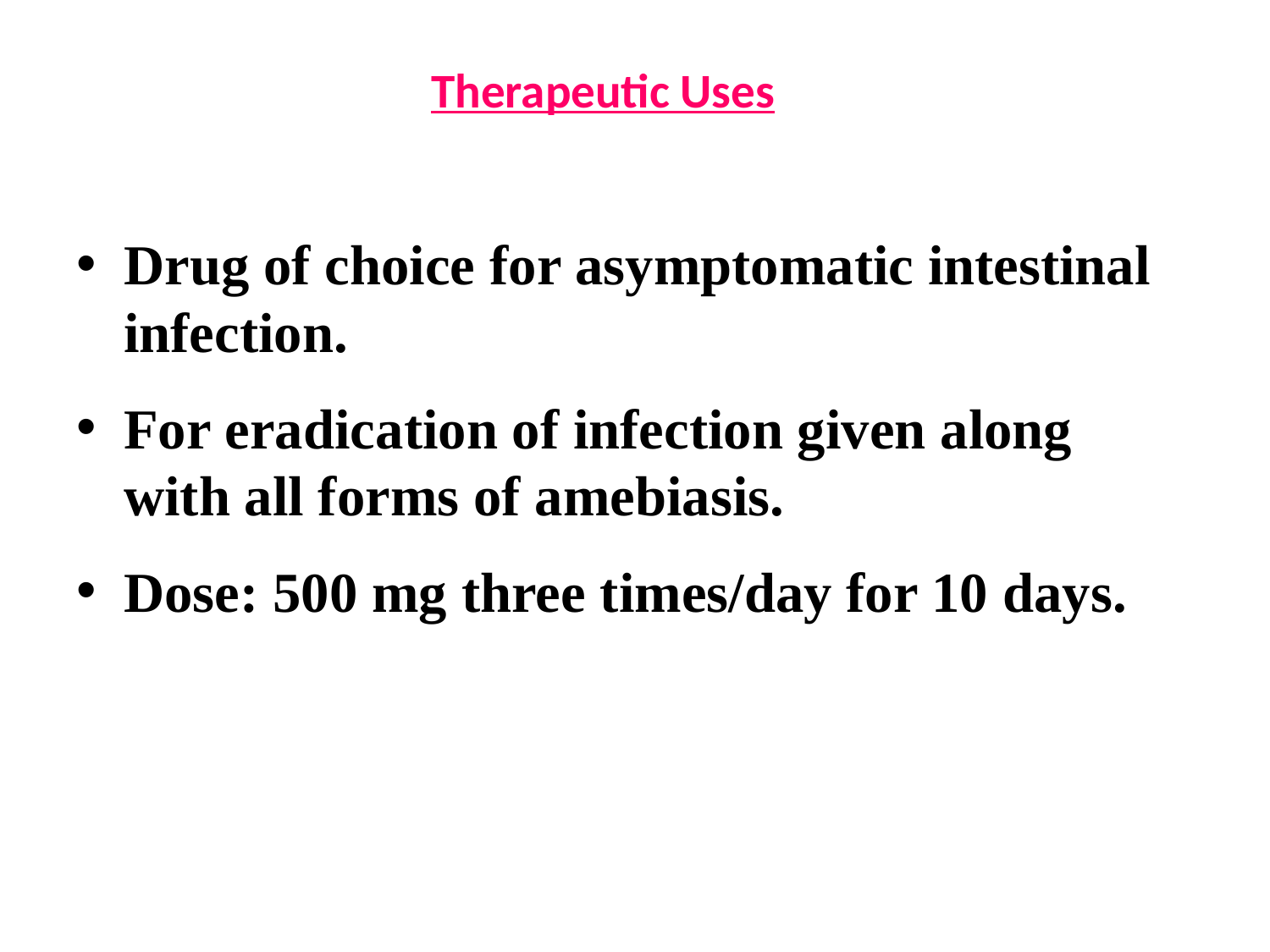

# Therapeutic Uses
Drug of choice for asymptomatic intestinal infection.
For eradication of infection given along with all forms of amebiasis.
Dose: 500 mg three times/day for 10 days.